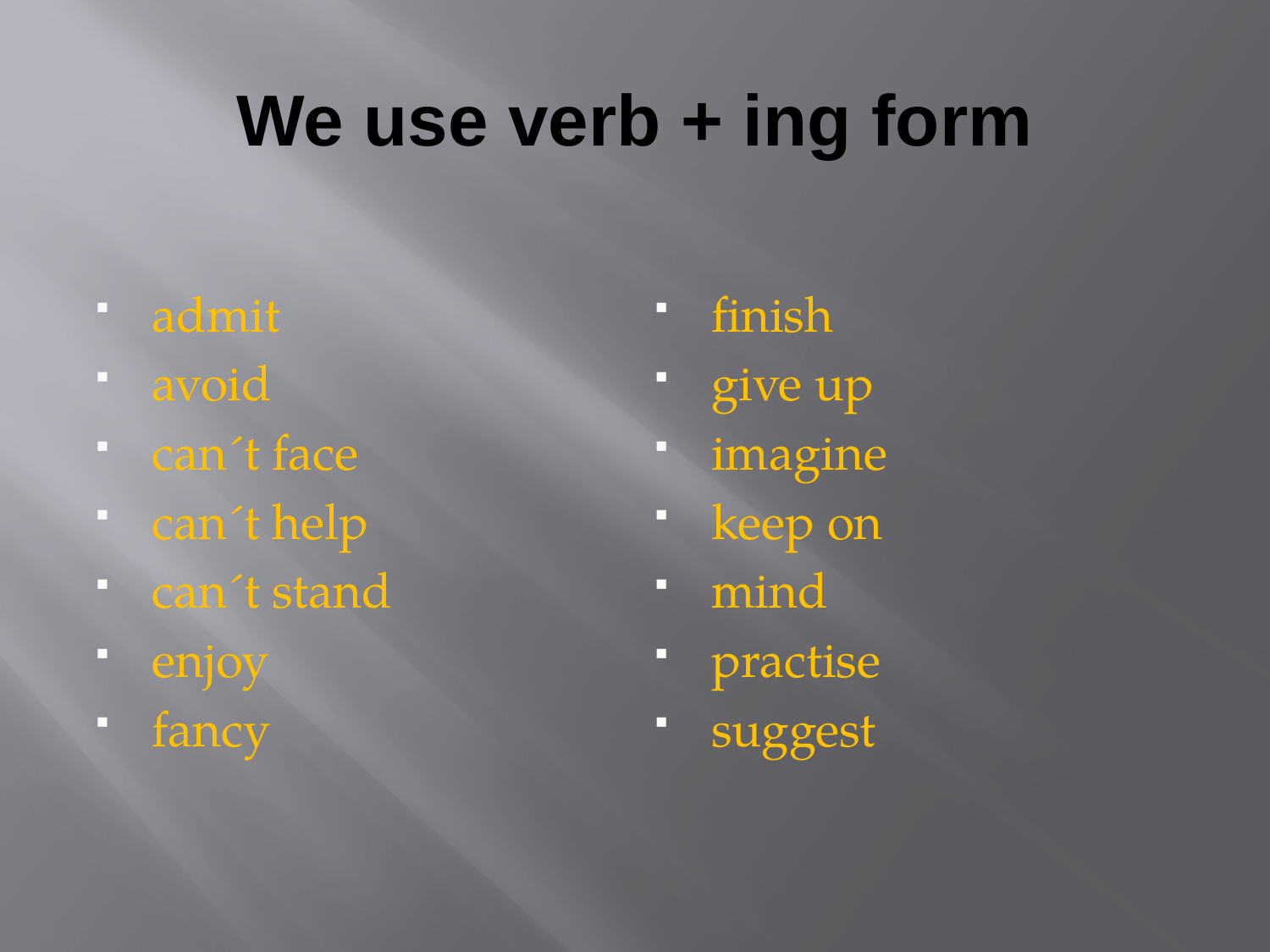

# We use verb + ing form
admit
avoid
can´t face
can´t help
can´t stand
enjoy
fancy

finish
give up
imagine
keep on
mind
practise
suggest